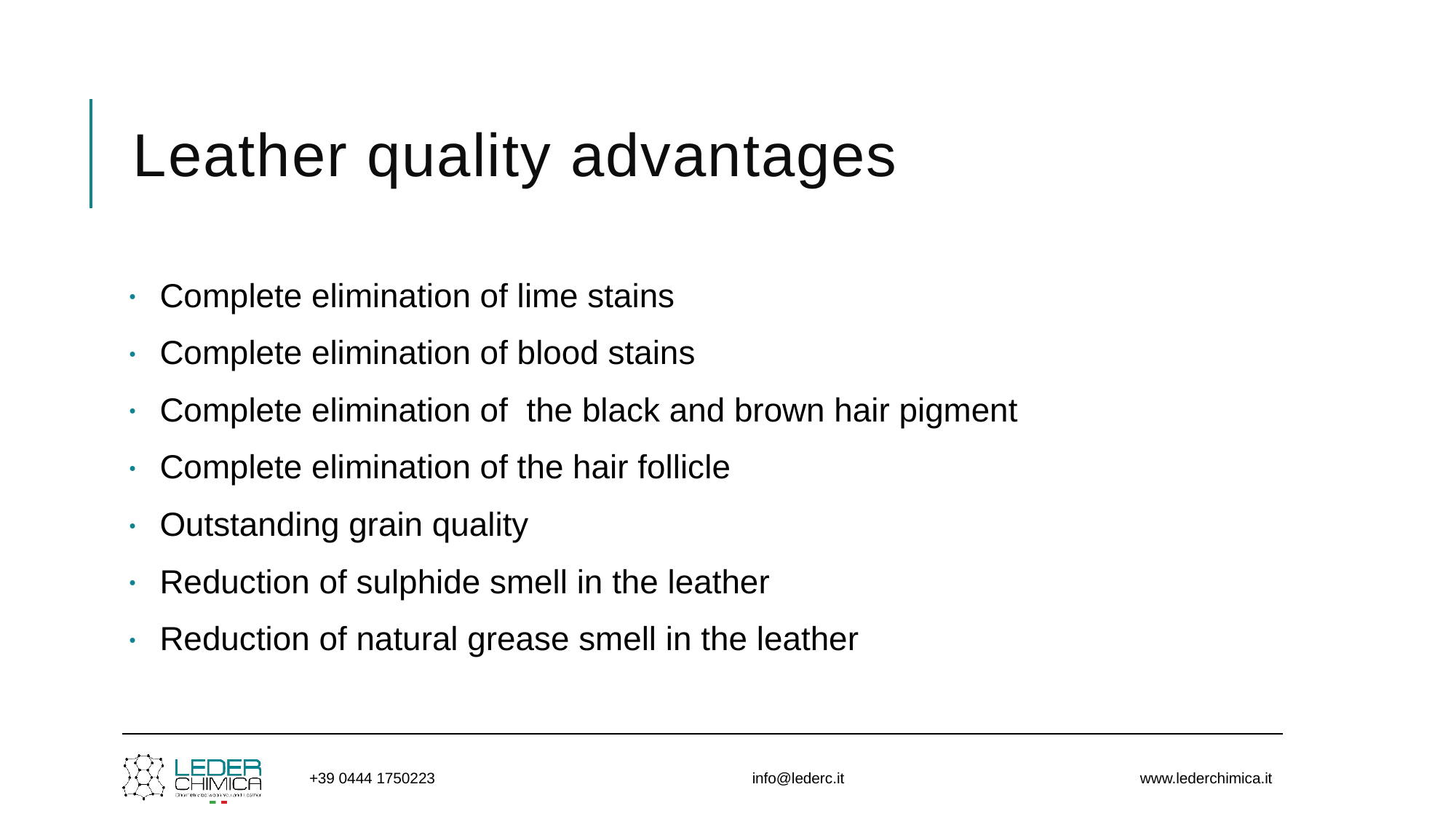

# Leather quality advantages
Complete elimination of lime stains
Complete elimination of blood stains
Complete elimination of  the black and brown hair pigment
Complete elimination of the hair follicle
Outstanding grain quality
Reduction of sulphide smell in the leather
Reduction of natural grease smell in the leather

+39 0444 1750223
info@lederc.it
www.lederchimica.it